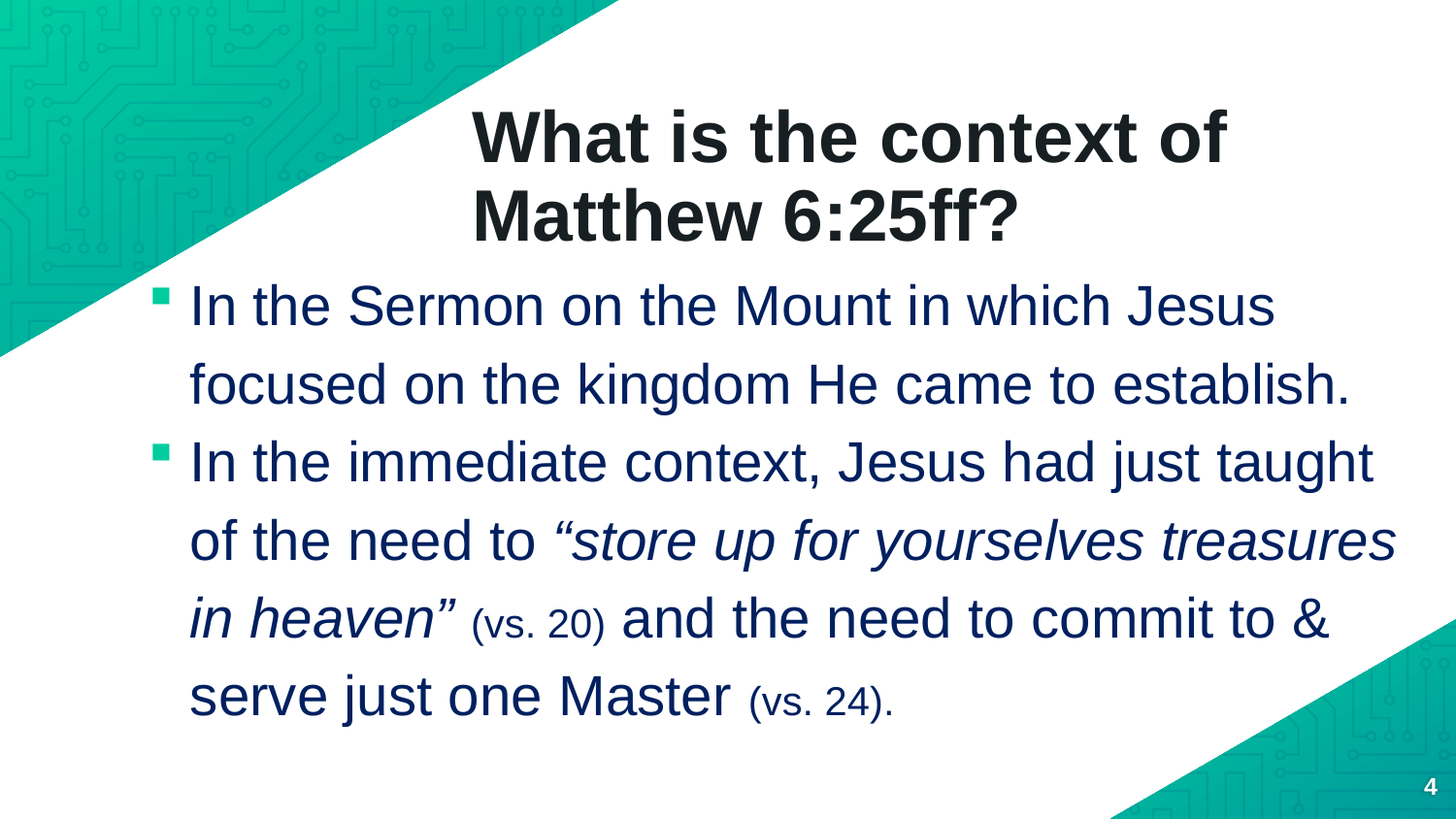

# What is the context of Matthew 6:25ff?
In the Sermon on the Mount in which Jesus focused on the kingdom He came to establish.
In the immediate context, Jesus had just taught of the need to “store up for yourselves treasures in heaven” (vs. 20) and the need to commit to & serve just one Master (vs. 24).
4